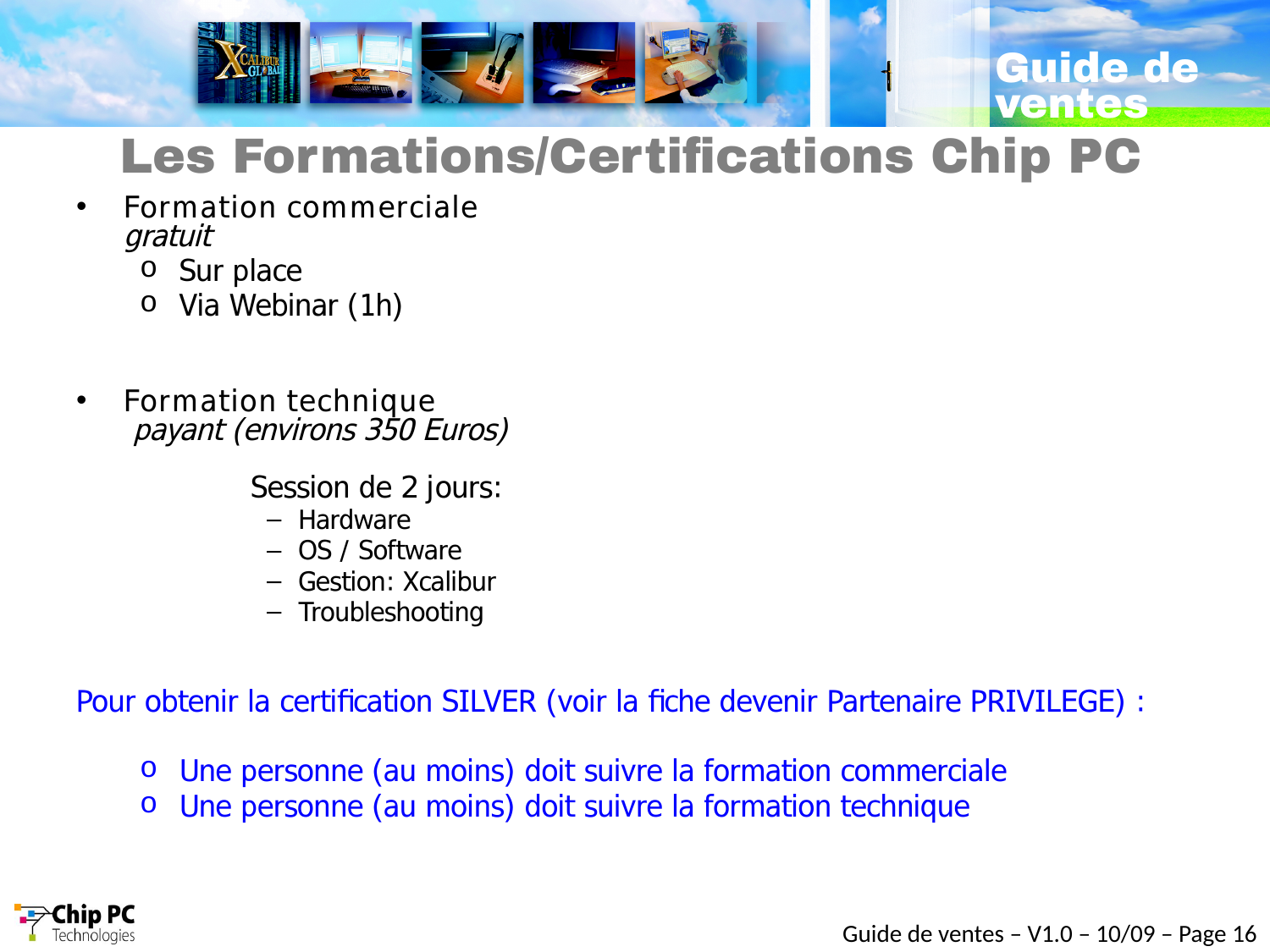

# Les Formations/Certifications Chip PC
Formation commerciale
gratuit
Sur place
Via Webinar (1h)

Formation technique
 payant (environs 350 Euros)
	Session de 2 jours:
Hardware
OS / Software
Gestion: Xcalibur
Troubleshooting

Pour obtenir la certification SILVER (voir la fiche devenir Partenaire PRIVILEGE) :

Une personne (au moins) doit suivre la formation commerciale
Une personne (au moins) doit suivre la formation technique

Guide de ventes – V1.0 – 10/09 – Page 16